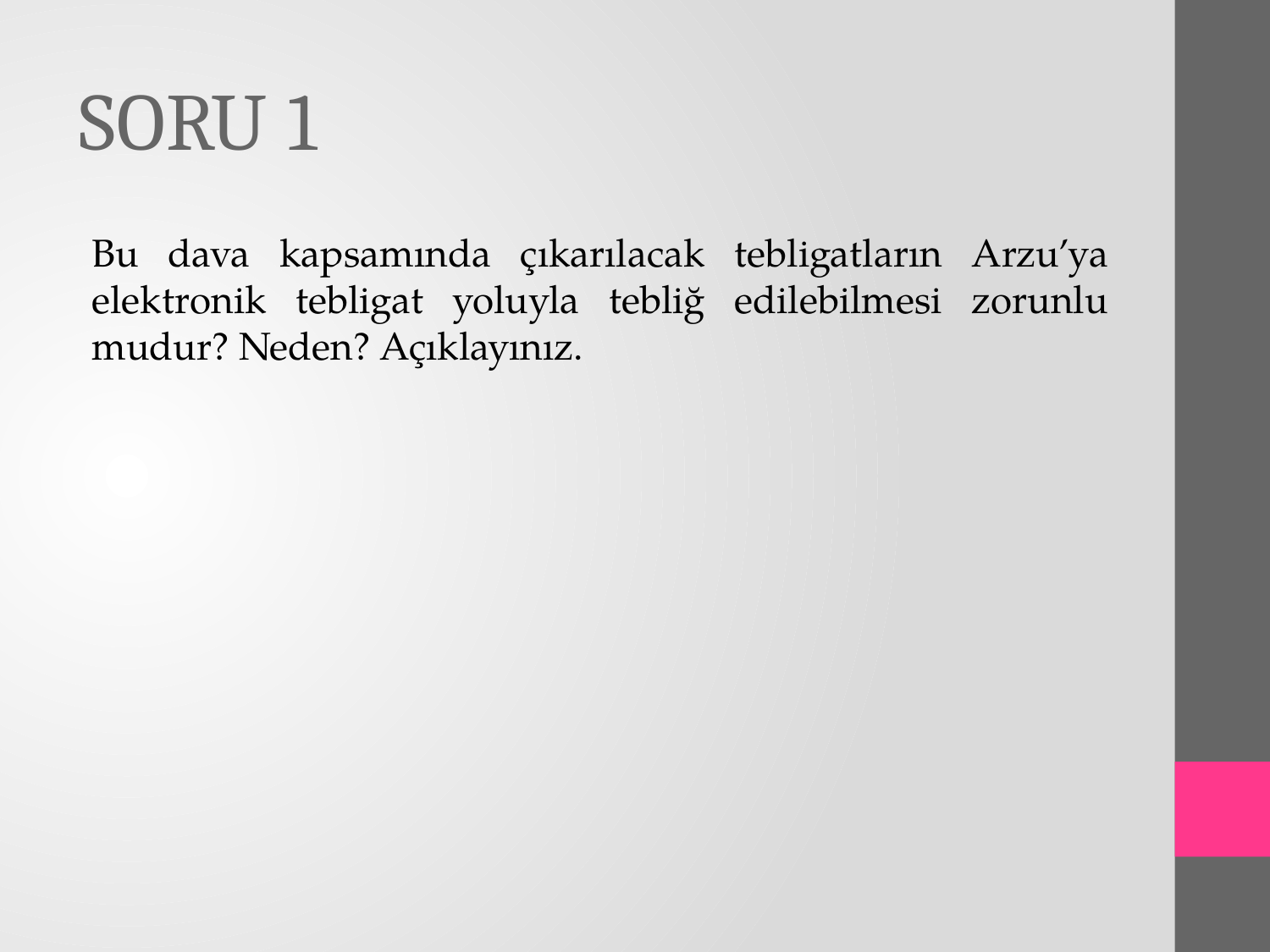

# SORU 1
Bu dava kapsamında çıkarılacak tebligatların Arzu’ya elektronik tebligat yoluyla tebliğ edilebilmesi zorunlu mudur? Neden? Açıklayınız.